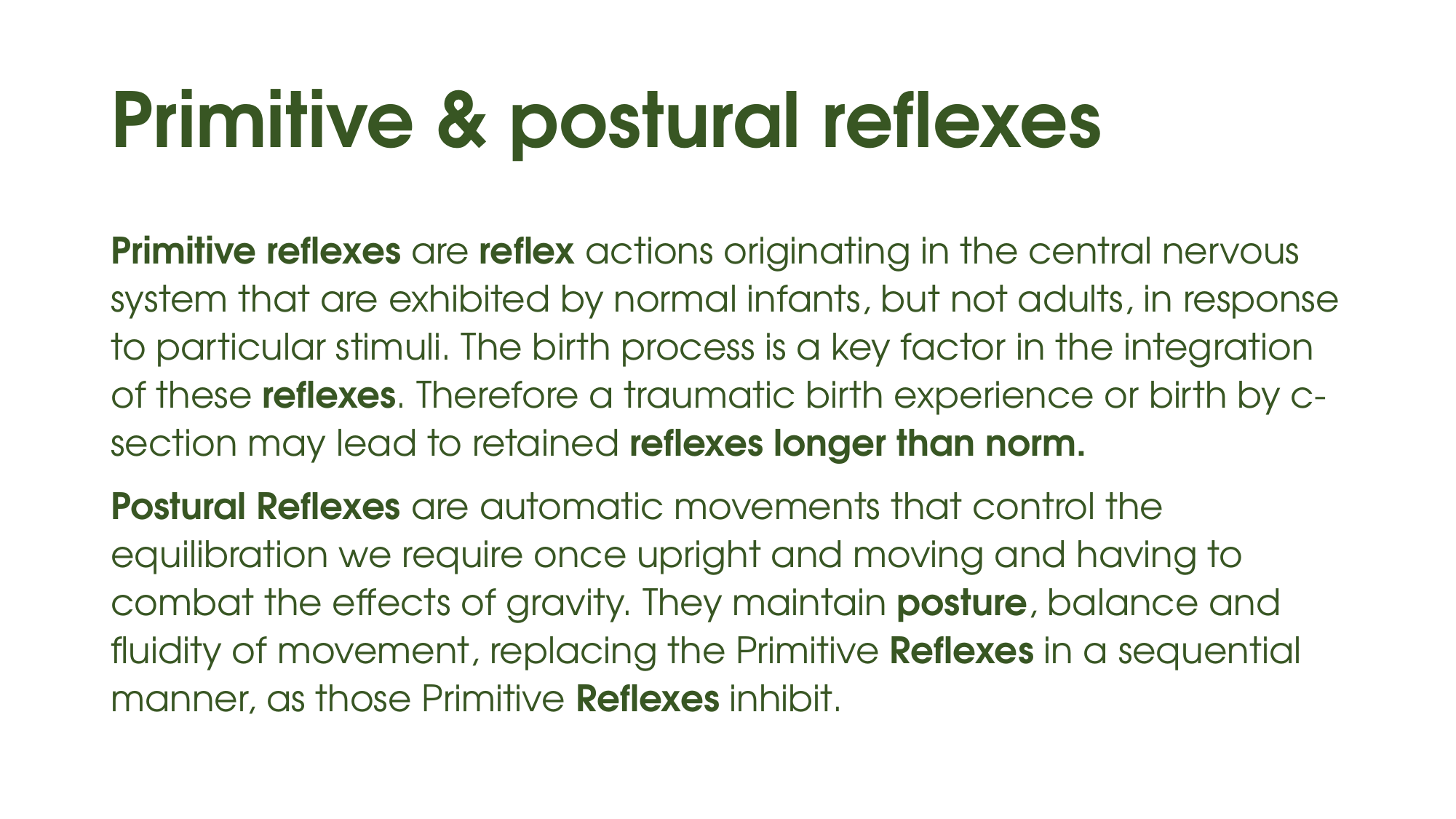

# Primitive & postural reflexes
Primitive reflexes are reflex actions originating in the central nervous system that are exhibited by normal infants, but not adults, in response to particular stimuli. The birth process is a key factor in the integration of these reflexes. Therefore a traumatic birth experience or birth by c-section may lead to retained reflexes longer than norm.
Postural Reflexes are automatic movements that control the equilibration we require once upright and moving and having to combat the effects of gravity. They maintain posture, balance and fluidity of movement, replacing the Primitive Reflexes in a sequential manner, as those Primitive Reflexes inhibit.